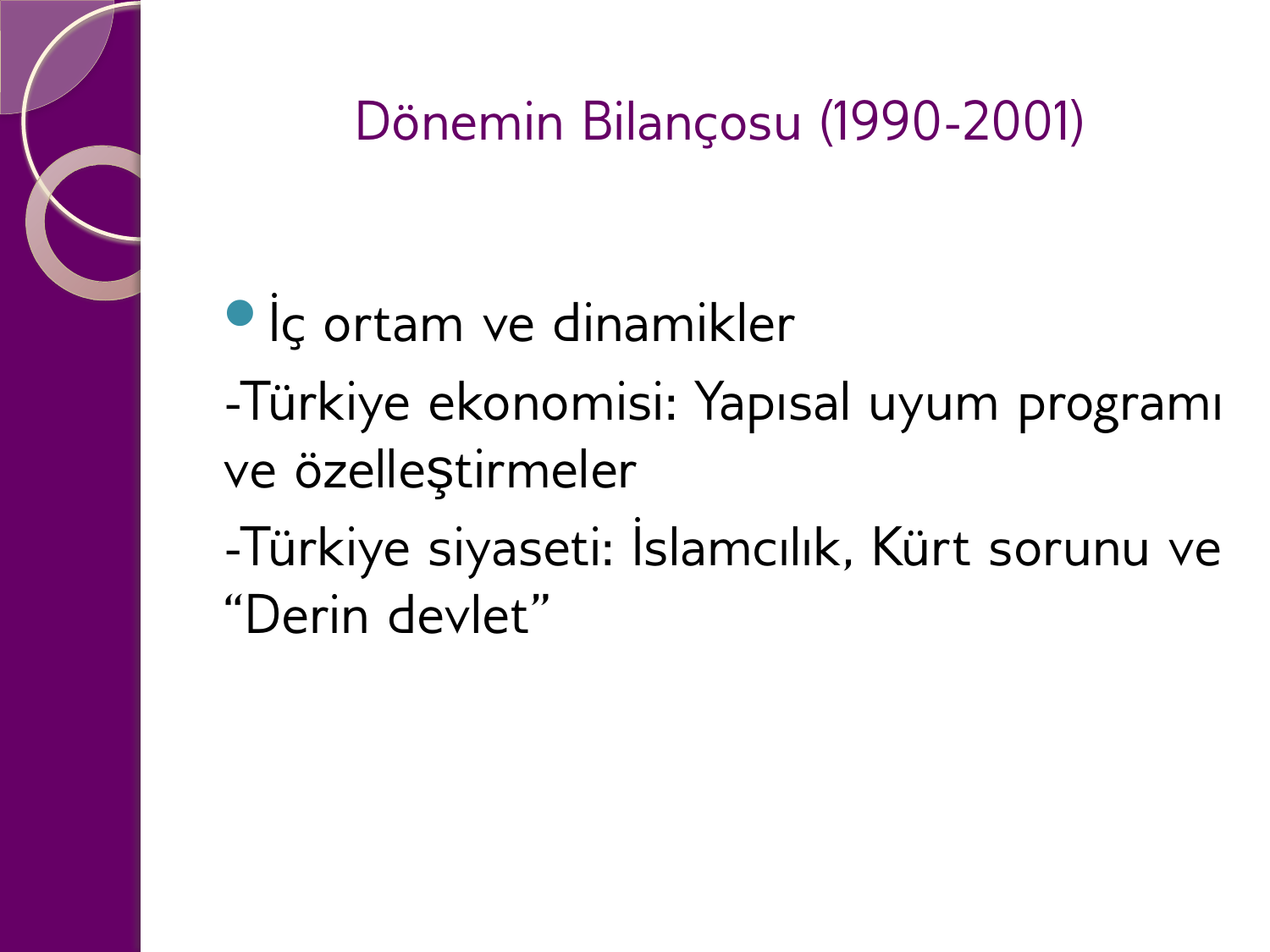

# Dönemin Bilançosu (1990-2001)

İç ortam ve dinamikler
-Türkiye ekonomisi: Yapısal uyum programı ve özelleştirmeler
-Türkiye siyaseti: İslamcılık, Kürt sorunu ve “Derin devlet”